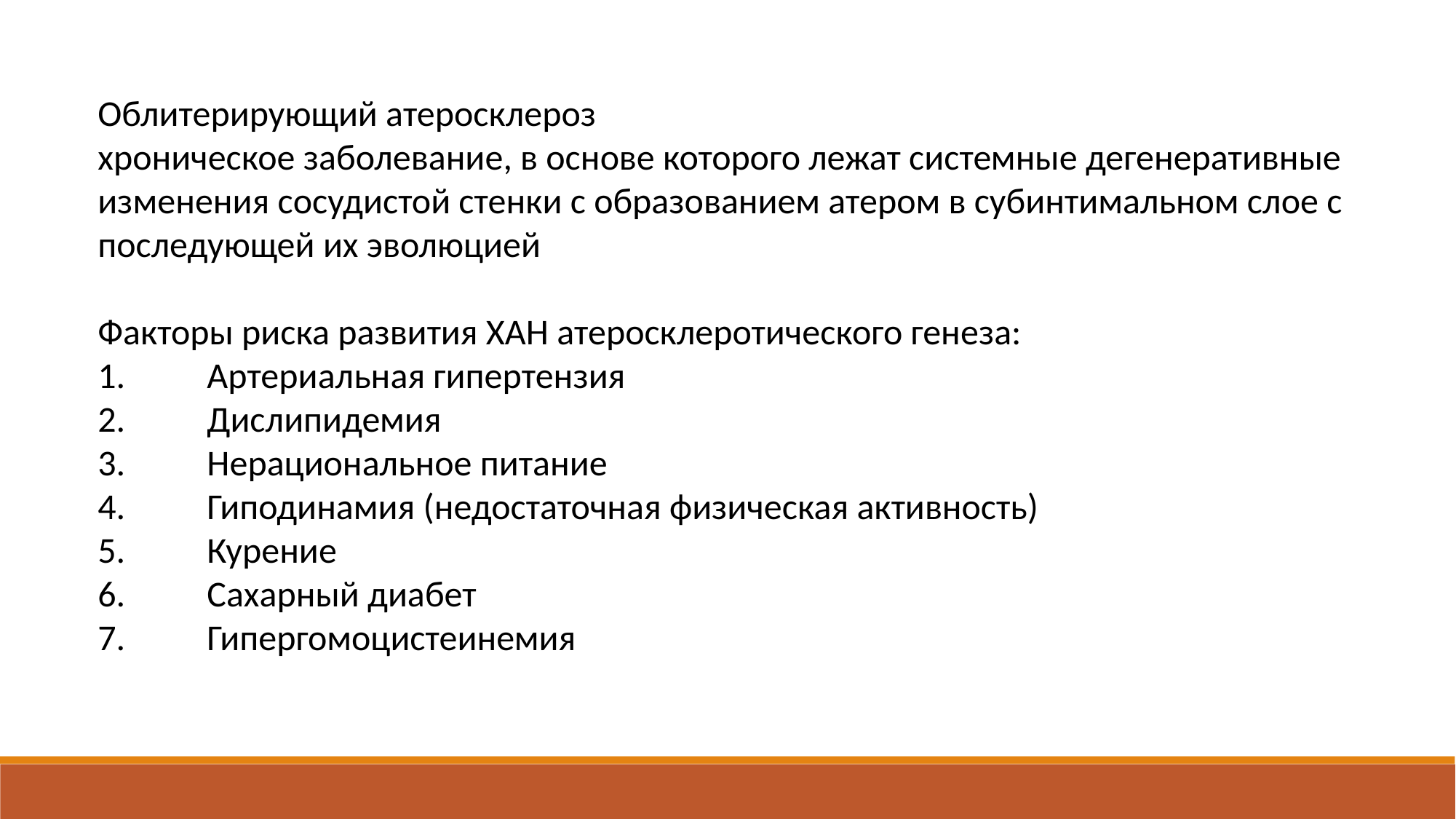

Облитерирующий атеросклероз
хроническое заболевание, в основе которого лежат системные дегенеративные изменения сосудистой стенки с образованием атером в субинтимальном слое с последующей их эволюцией

Факторы риска развития ХАН атеросклеротического генеза:
1.	Артериальная гипертензия
2.	Дислипидемия
3.	Нерациональное питание
4.	Гиподинамия (недостаточная физическая активность)
5.	Курение
6.	Сахарный диабет
7.	Гипергомоцистеинемия